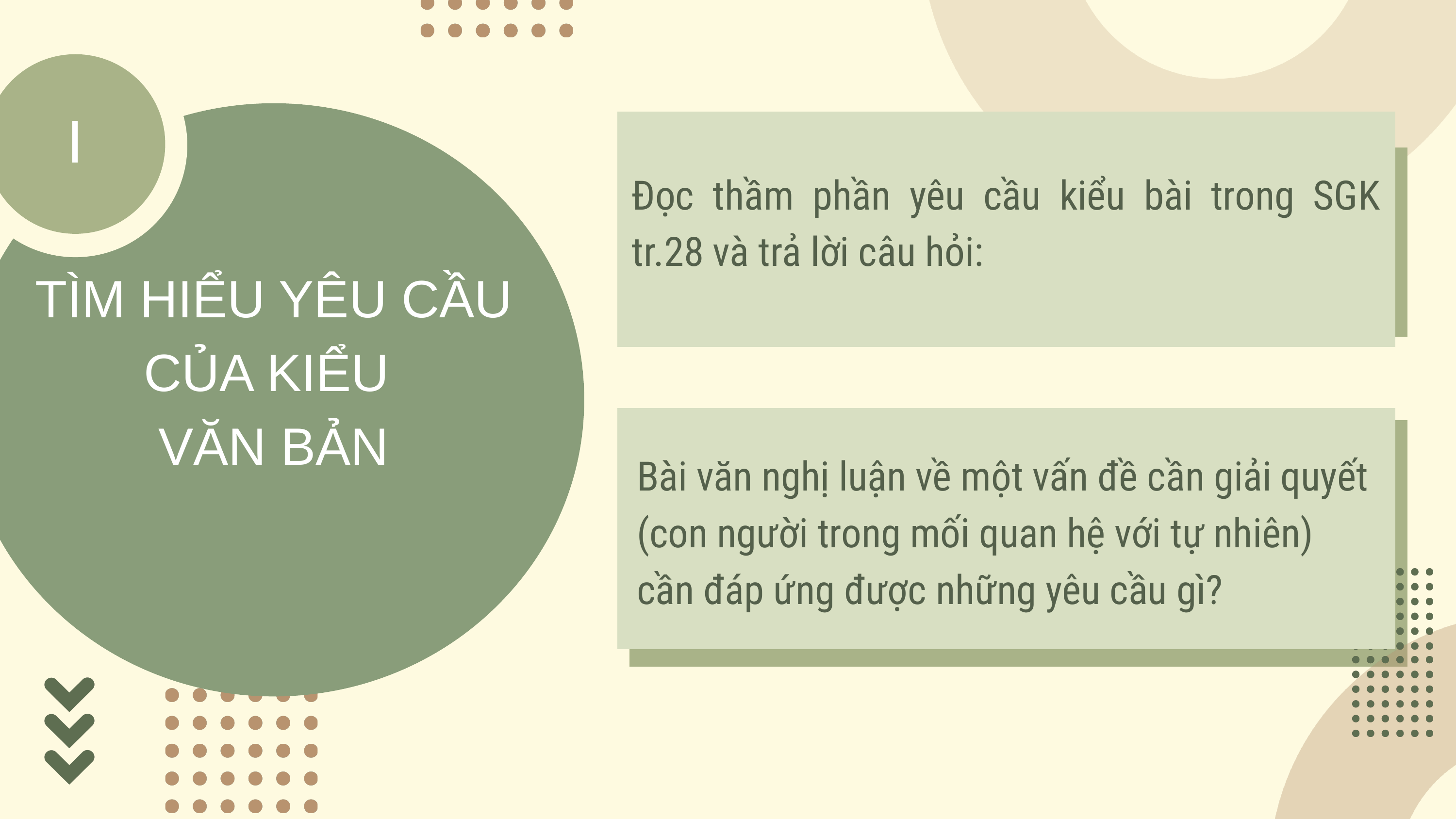

I

TÌM HIỂU YÊU CẦU CỦA KIỂU
VĂN BẢN

Đọc thầm phần yêu cầu kiểu bài trong SGK tr.28 và trả lời câu hỏi:

Bài văn nghị luận về một vấn đề cần giải quyết (con người trong mối quan hệ với tự nhiên) cần đáp ứng được những yêu cầu gì?